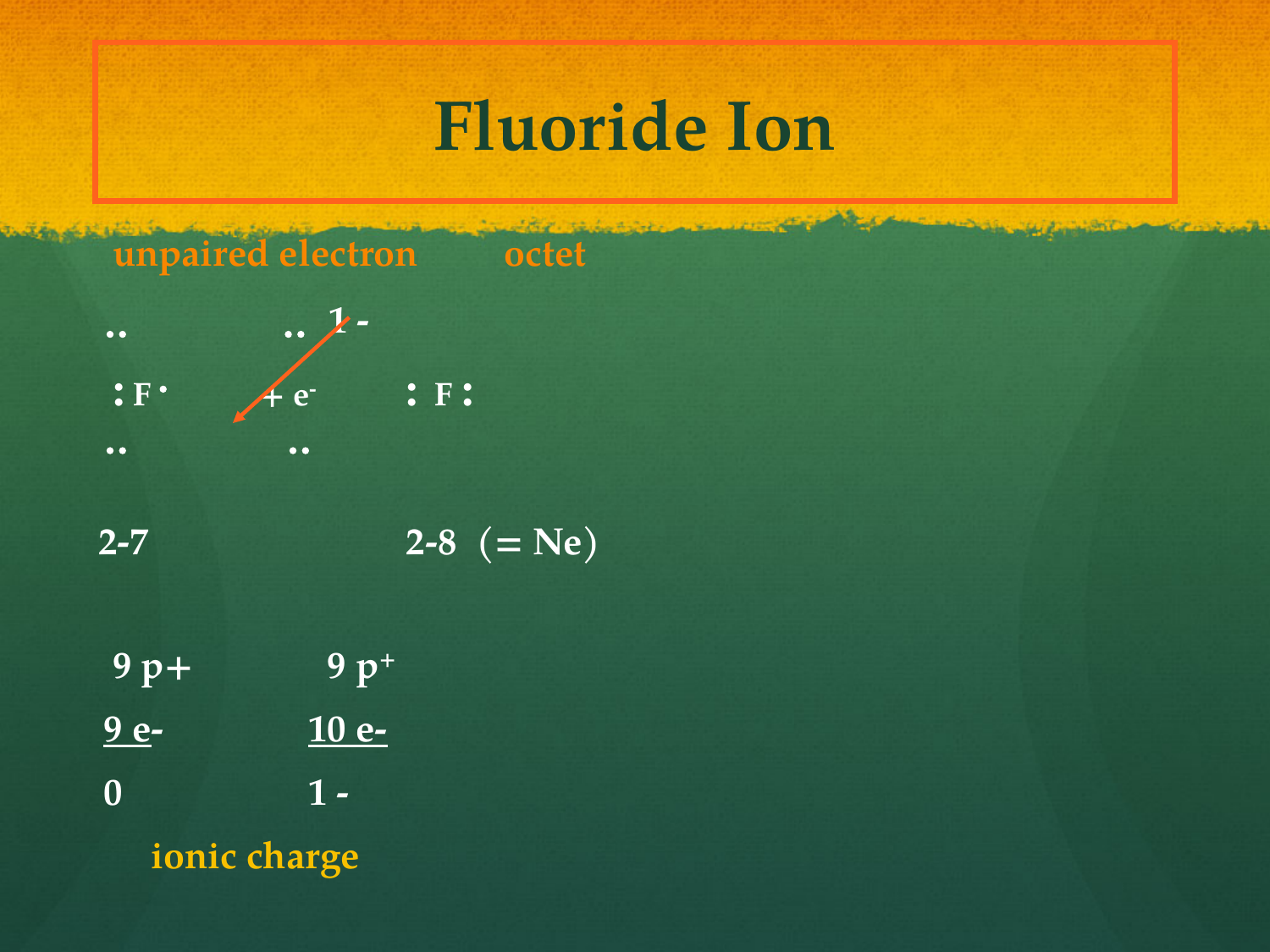

# Fluoride Ion
		unpaired electron		octet
     • •					                • •     1 -
	: F •	      + e−			:  F :
     • •					                 • •

    2-7                      			2-8  (= Ne)

	9 p+				   	  9 p+
    9 e-					 	10 e-
    0					   	1 -
						    ionic charge